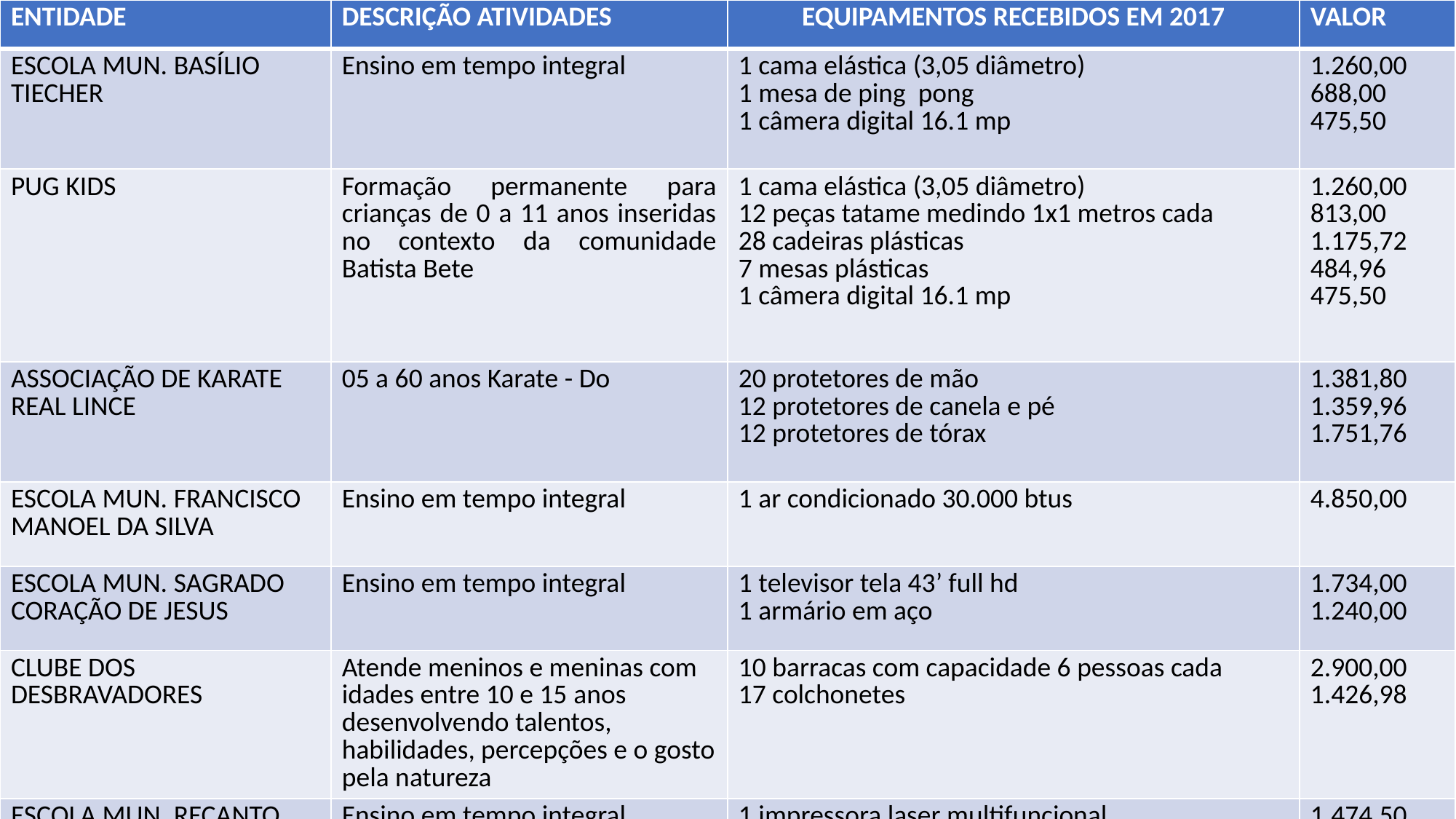

| ENTIDADE | DESCRIÇÃO ATIVIDADES | EQUIPAMENTOS RECEBIDOS EM 2017 | VALOR |
| --- | --- | --- | --- |
| ESCOLA MUN. BASÍLIO TIECHER | Ensino em tempo integral | 1 cama elástica (3,05 diâmetro) 1 mesa de ping pong 1 câmera digital 16.1 mp | 1.260,00 688,00 475,50 |
| PUG KIDS | Formação permanente para crianças de 0 a 11 anos inseridas no contexto da comunidade Batista Bete | 1 cama elástica (3,05 diâmetro) 12 peças tatame medindo 1x1 metros cada 28 cadeiras plásticas 7 mesas plásticas 1 câmera digital 16.1 mp | 1.260,00 813,00 1.175,72 484,96 475,50 |
| ASSOCIAÇÃO DE KARATE REAL LINCE | 05 a 60 anos Karate - Do | 20 protetores de mão 12 protetores de canela e pé 12 protetores de tórax | 1.381,80 1.359,96 1.751,76 |
| ESCOLA MUN. FRANCISCO MANOEL DA SILVA | Ensino em tempo integral | 1 ar condicionado 30.000 btus | 4.850,00 |
| ESCOLA MUN. SAGRADO CORAÇÃO DE JESUS | Ensino em tempo integral | 1 televisor tela 43’ full hd 1 armário em aço | 1.734,00 1.240,00 |
| CLUBE DOS DESBRAVADORES | Atende meninos e meninas com idades entre 10 e 15 anos desenvolvendo talentos, habilidades, percepções e o gosto pela natureza | 10 barracas com capacidade 6 pessoas cada 17 colchonetes | 2.900,00 1.426,98 |
| ESCOLA MUN. RECANTO FELIZ | Ensino em tempo integral | 1 impressora laser multifuncional | 1.474,50 |